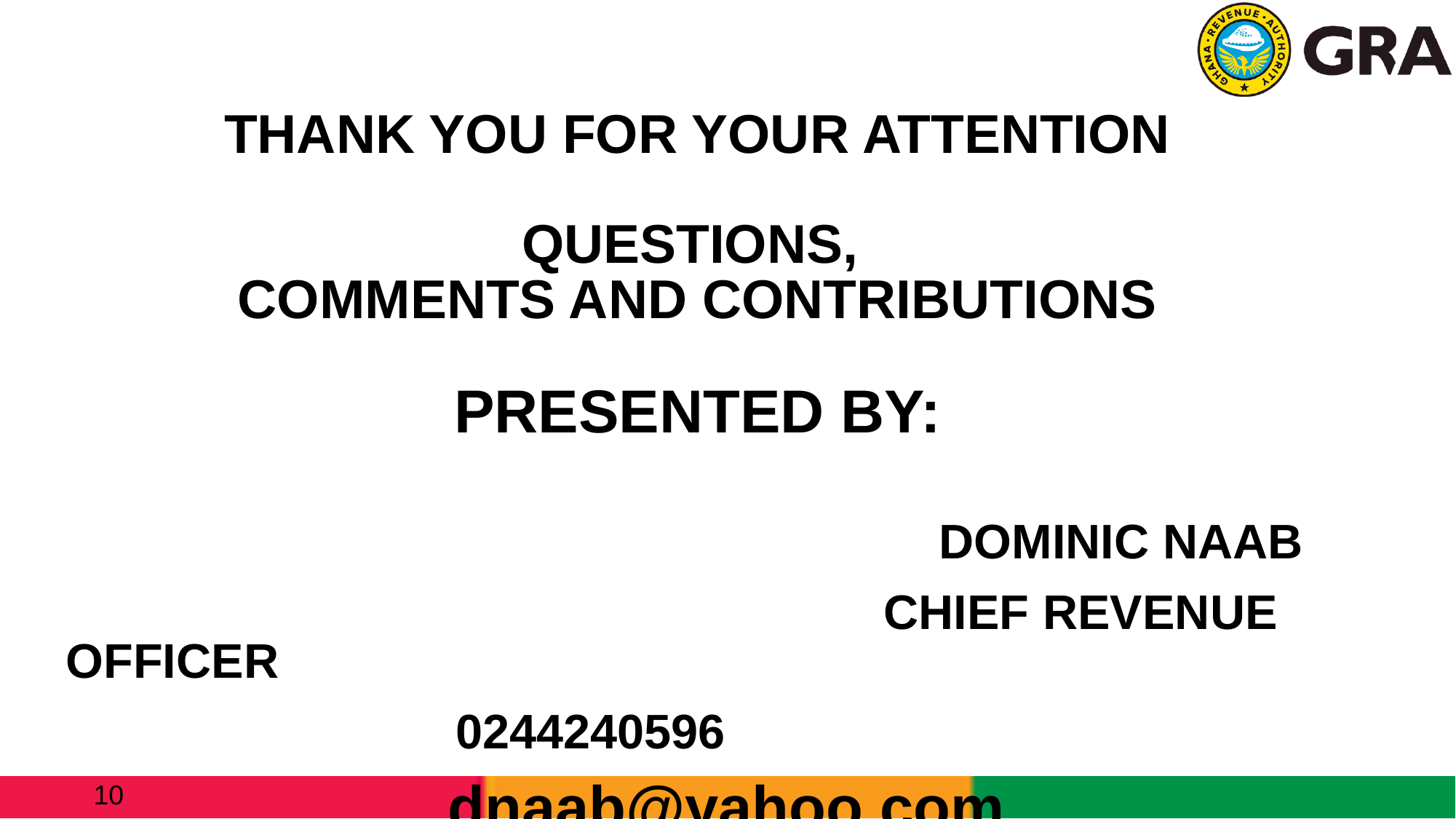

# THANK YOU FOR YOUR ATTENTION QUESTIONS, COMMENTS AND CONTRIBUTIONS PRESENTED BY:

									DOMINIC NAAB
								    CHIEF REVENUE OFFICER
                                0244240596
                         dnaab@yahoo.com

10